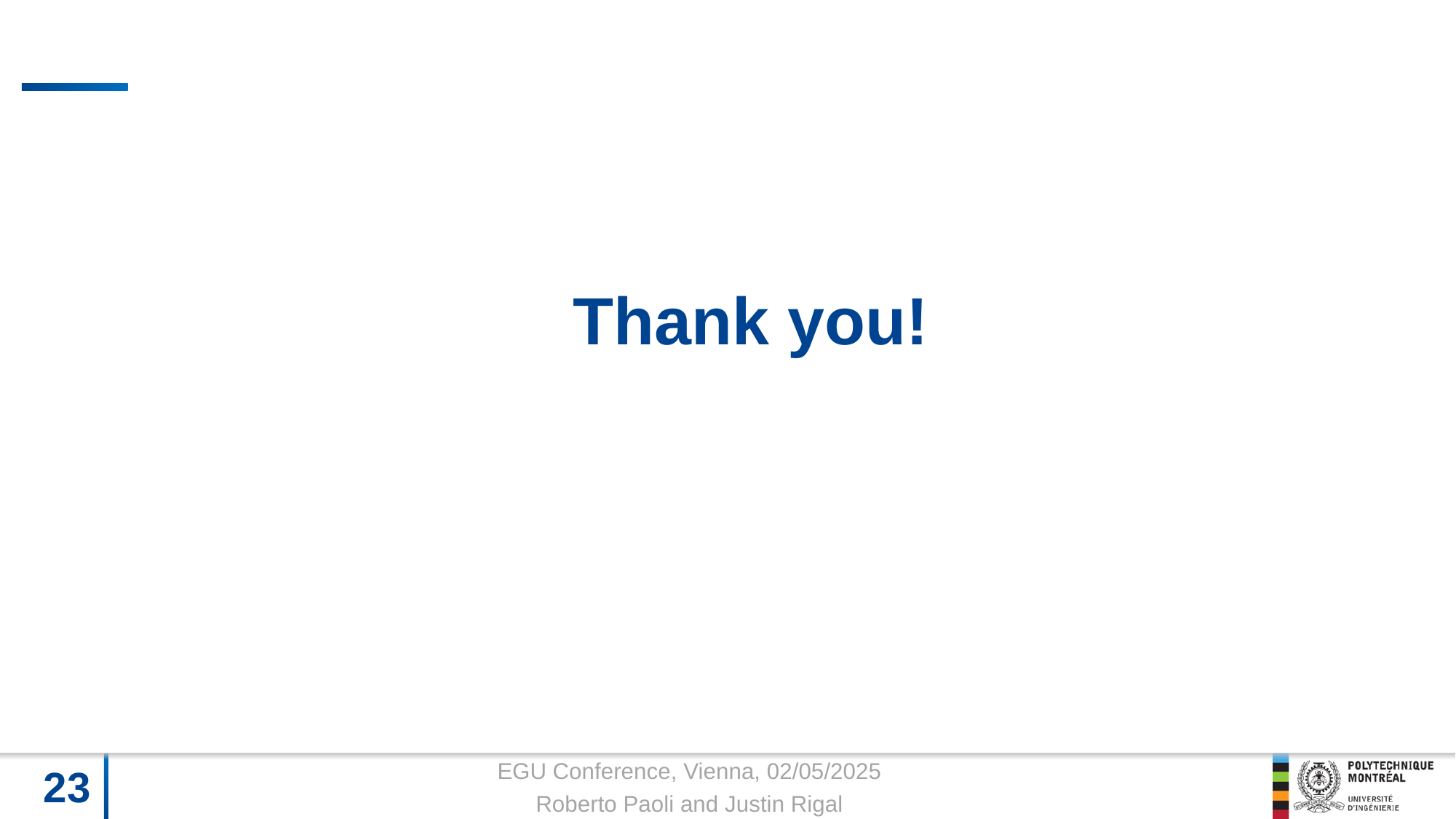

Thank you!
23
EGU Conference, Vienna, 02/05/2025
Roberto Paoli and Justin Rigal